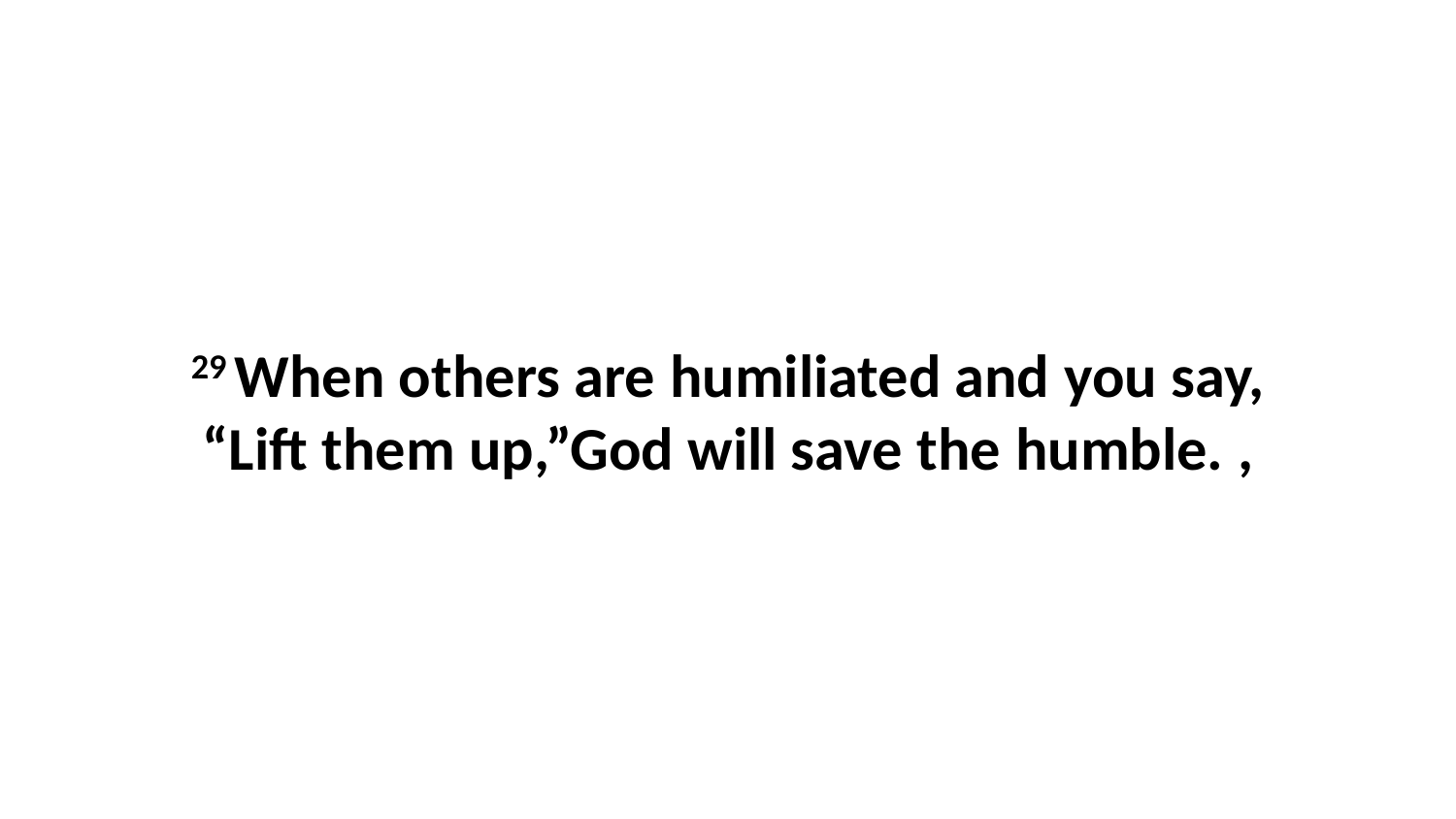

29 When others are humiliated and you say, “Lift them up,”God will save the humble. ,